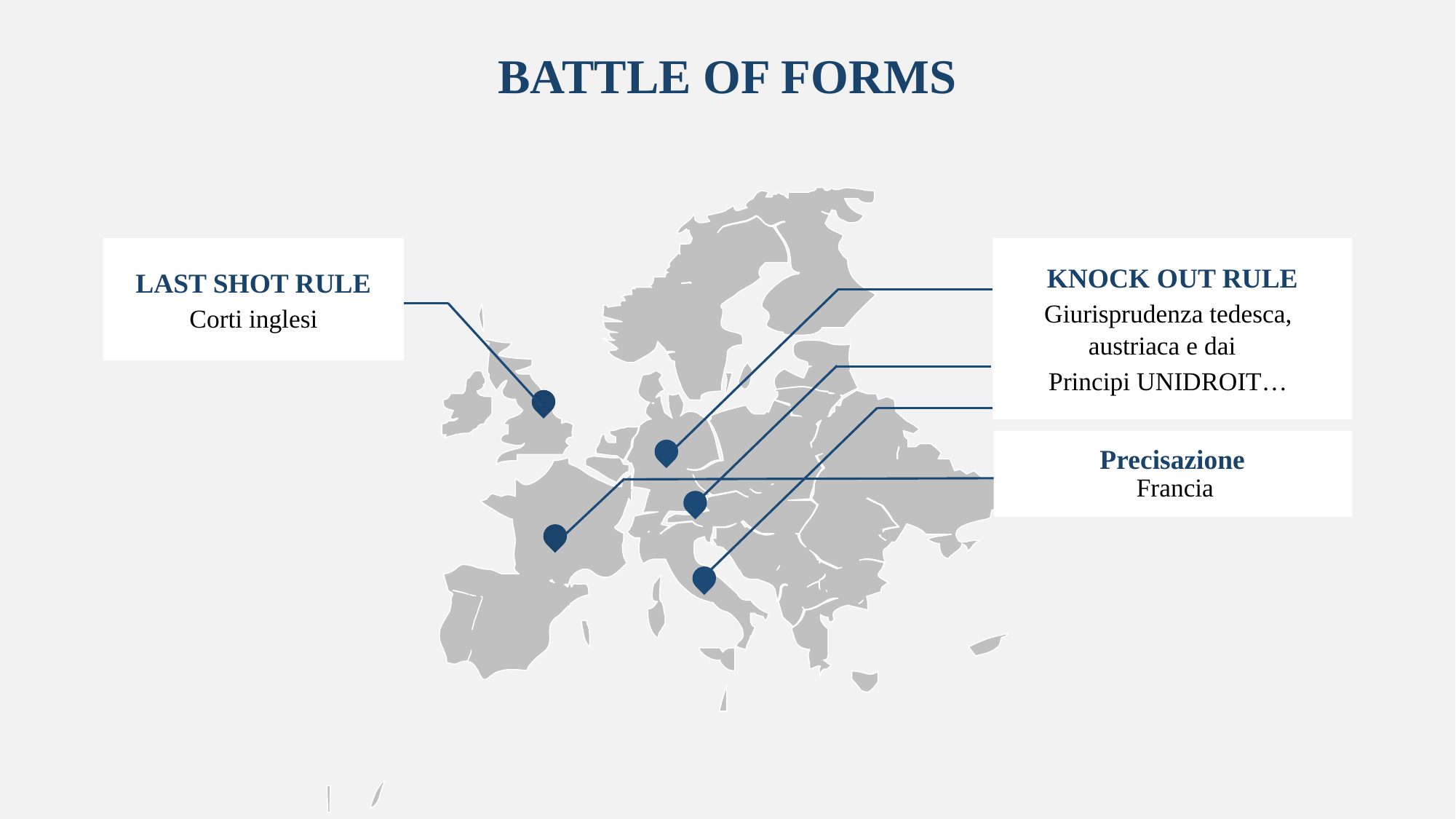

BATTLE OF FORMS

KNOCK OUT RULE
LAST SHOT RULE
Corti inglesi
Giurisprudenza tedesca,
austriaca e dai
Principi UNIDROIT…

Precisazione
Francia